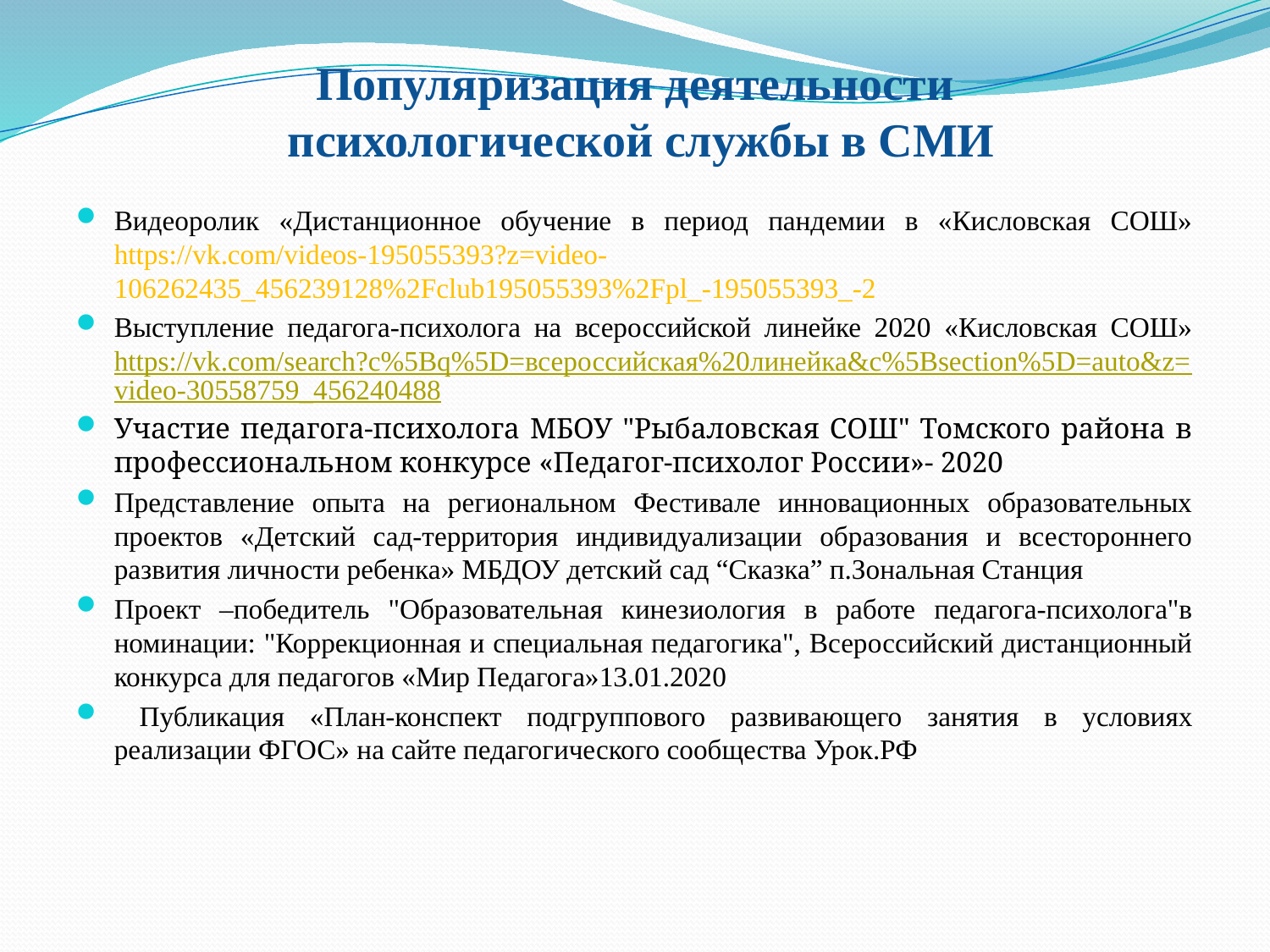

# Популяризация деятельности психологической службы в СМИ
Видеоролик «Дистанционное обучение в период пандемии в «Кисловская СОШ» https://vk.com/videos-195055393?z=video-106262435_456239128%2Fclub195055393%2Fpl_-195055393_-2
Выступление педагога-психолога на всероссийской линейке 2020 «Кисловская СОШ» https://vk.com/search?c%5Bq%5D=всероссийская%20линейка&c%5Bsection%5D=auto&z=video-30558759_456240488
Участие педагога-психолога МБОУ "Рыбаловская СОШ" Томского района в профессиональном конкурсе «Педагог-психолог России»- 2020
Представление опыта на региональном Фестивале инновационных образовательных проектов «Детский сад-территория индивидуализации образования и всестороннего развития личности ребенка» МБДОУ детский сад “Сказка” п.Зональная Станция
Проект –победитель "Образовательная кинезиология в работе педагога-психолога"в номинации: "Коррекционная и специальная педагогика", Всероссийский дистанционный конкурса для педагогов «Мир Педагога»13.01.2020
 Публикация «План-конспект подгруппового развивающего занятия в условиях реализации ФГОС» на сайте педагогического сообщества Урок.РФ